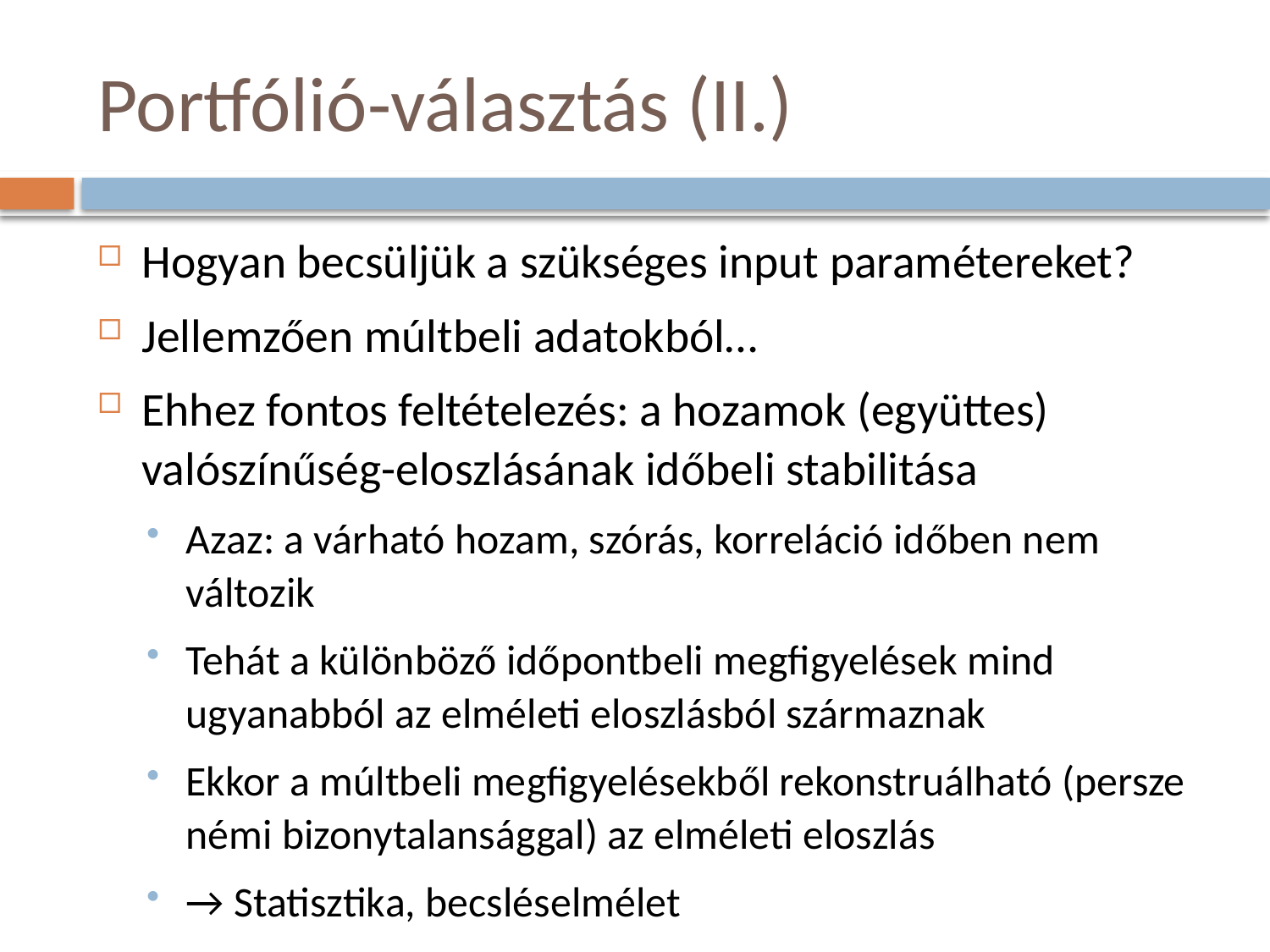

# Portfólió-választás (II.)
Hogyan becsüljük a szükséges input paramétereket?
Jellemzően múltbeli adatokból…
Ehhez fontos feltételezés: a hozamok (együttes) valószínűség-eloszlásának időbeli stabilitása
Azaz: a várható hozam, szórás, korreláció időben nem változik
Tehát a különböző időpontbeli megfigyelések mind ugyanabból az elméleti eloszlásból származnak
Ekkor a múltbeli megfigyelésekből rekonstruálható (persze némi bizonytalansággal) az elméleti eloszlás
→ Statisztika, becsléselmélet